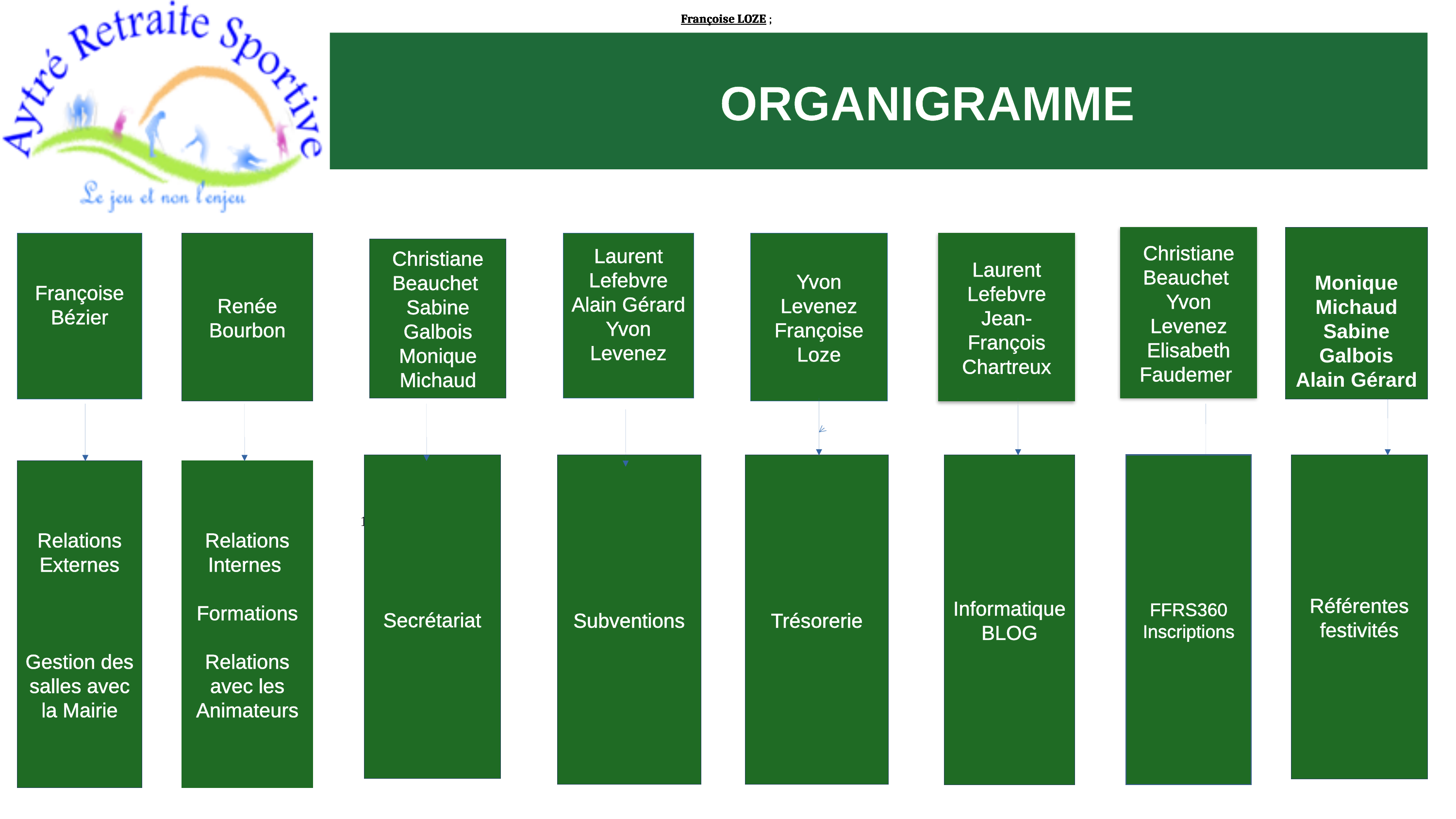

Françoise LOZE ;
Françoise LOZE ;
Françoise LOZE ;
Françoise LOZE ;
ORGANIGRAMME
Christiane Beauchet
Yvon Levenez Elisabeth Faudemer

Monique Michaud
Sabine Galbois
Alain Gérard
Françoise Bézier

Renée Bourbon
Laurent Lefebvre
Alain Gérard
Yvon Levenez

Yvon Levenez
Françoise Loze
Laurent Lefebvre
Jean-François Chartreux

Christiane Beauchet
Sabine Galbois Monique Michaud

Secrétariat

Subventions
Trésorerie
Informatique BLOG
FFRS360 Inscriptions
FFRS360 Inscriptions
Référentes festivités
Relations Externes

Gestion des salles avec la Mairie
Relations Internes

Formations

Relations avec les Animateurs
1